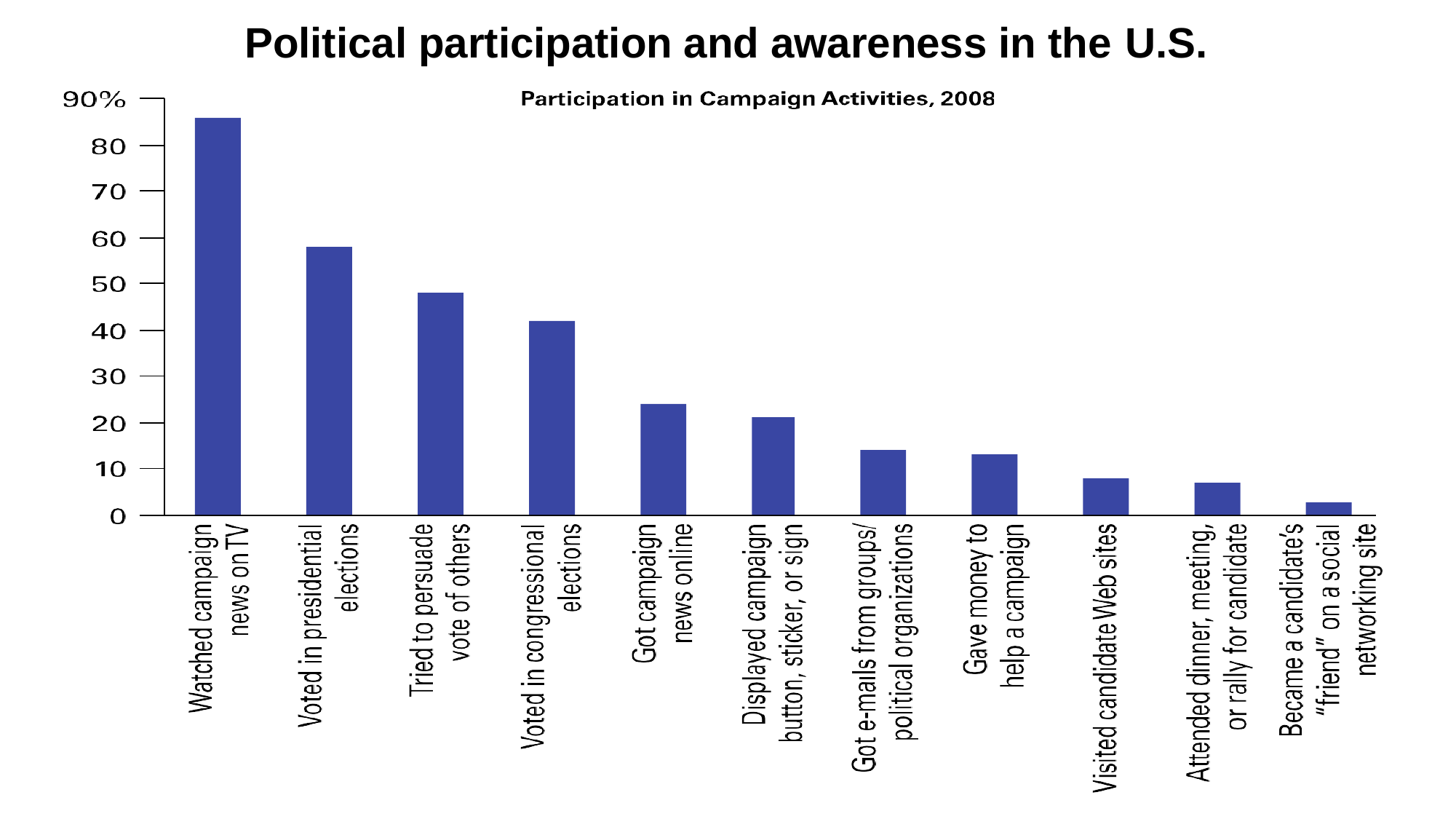

# Political participation and awareness in the U.S.